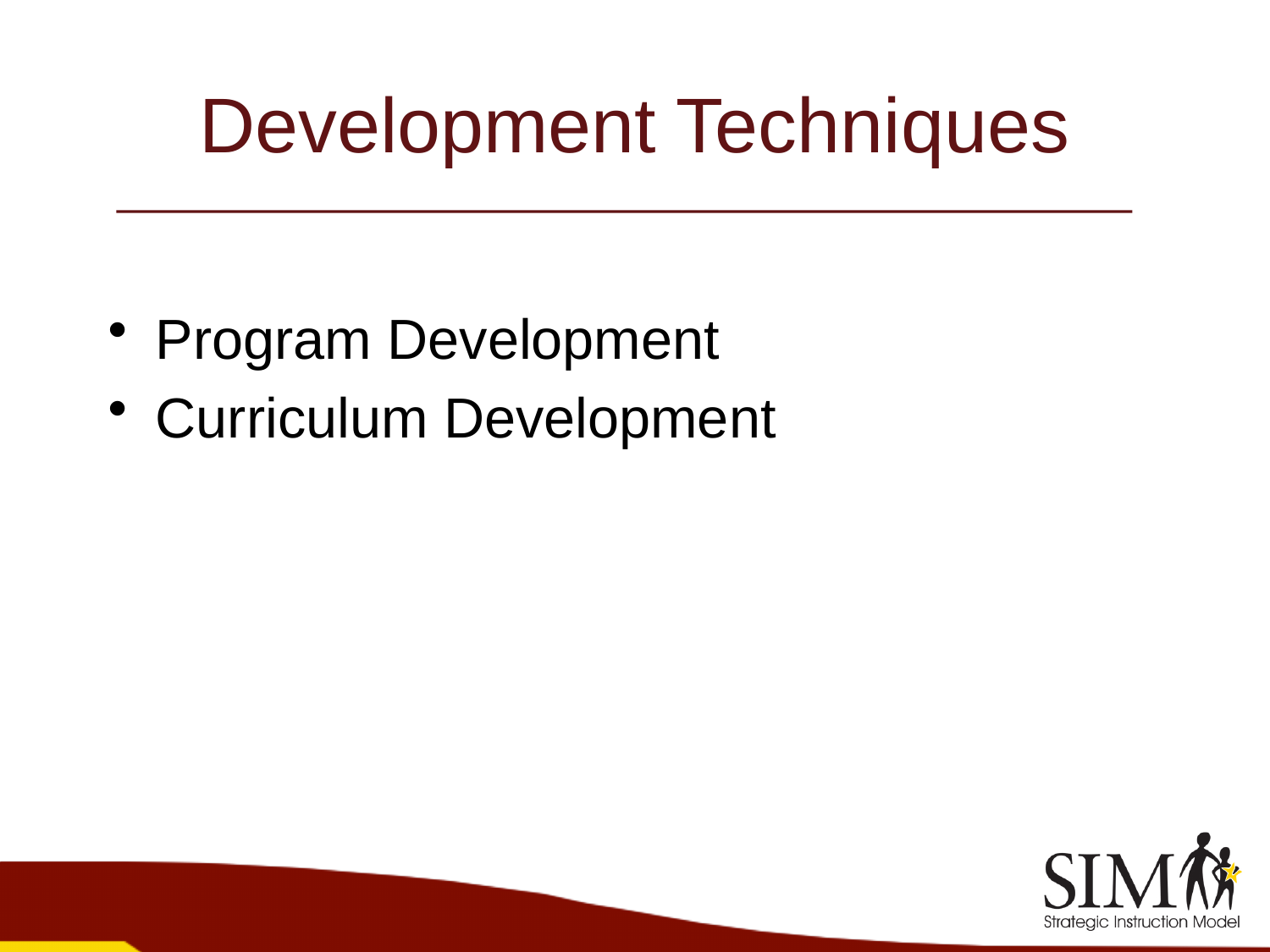

# Development Techniques
Program Development
Curriculum Development